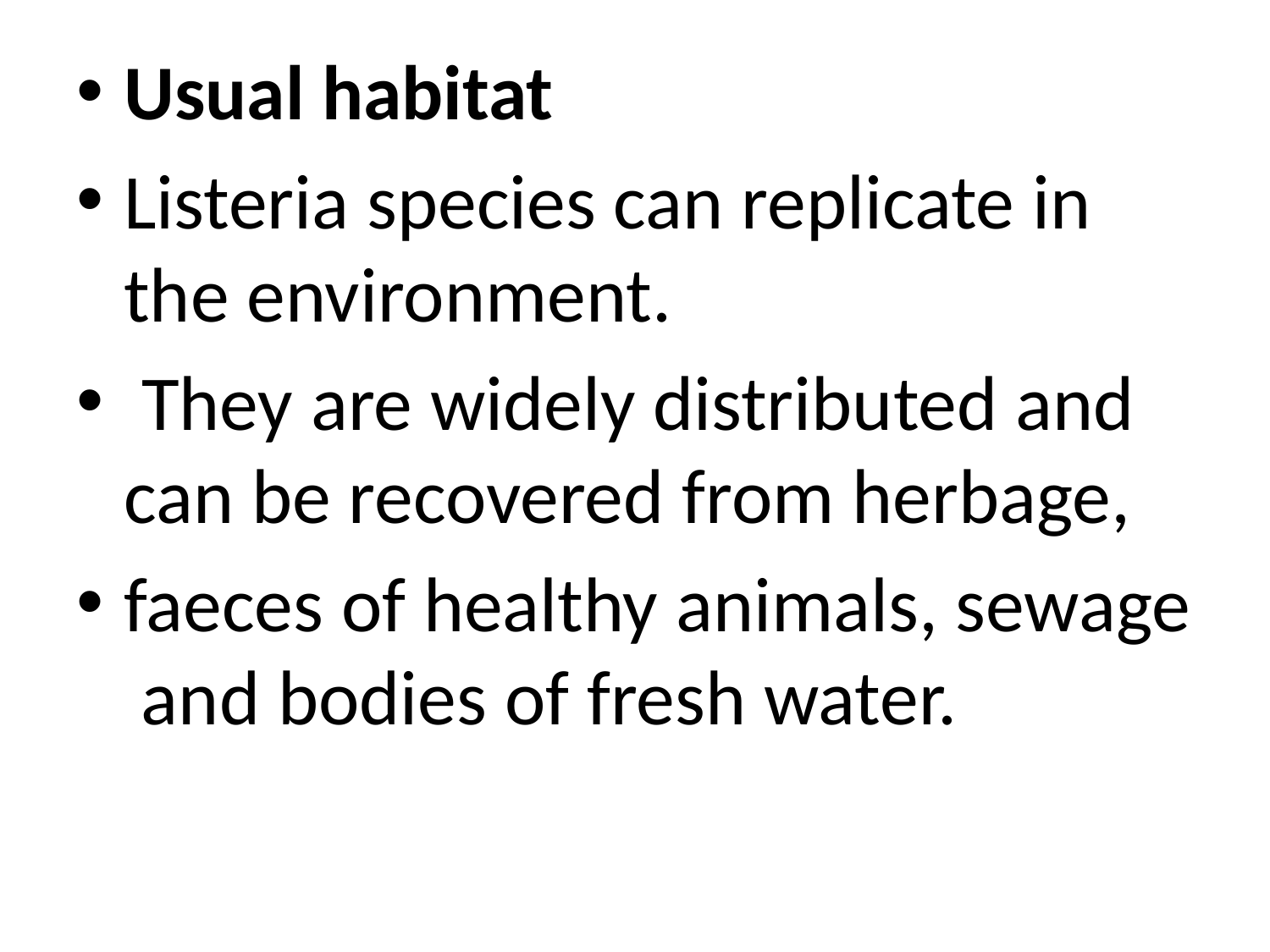

Usual habitat
Listeria species can replicate in the environment.
 They are widely distributed and can be recovered from herbage,
faeces of healthy animals, sewage  and bodies of fresh water.